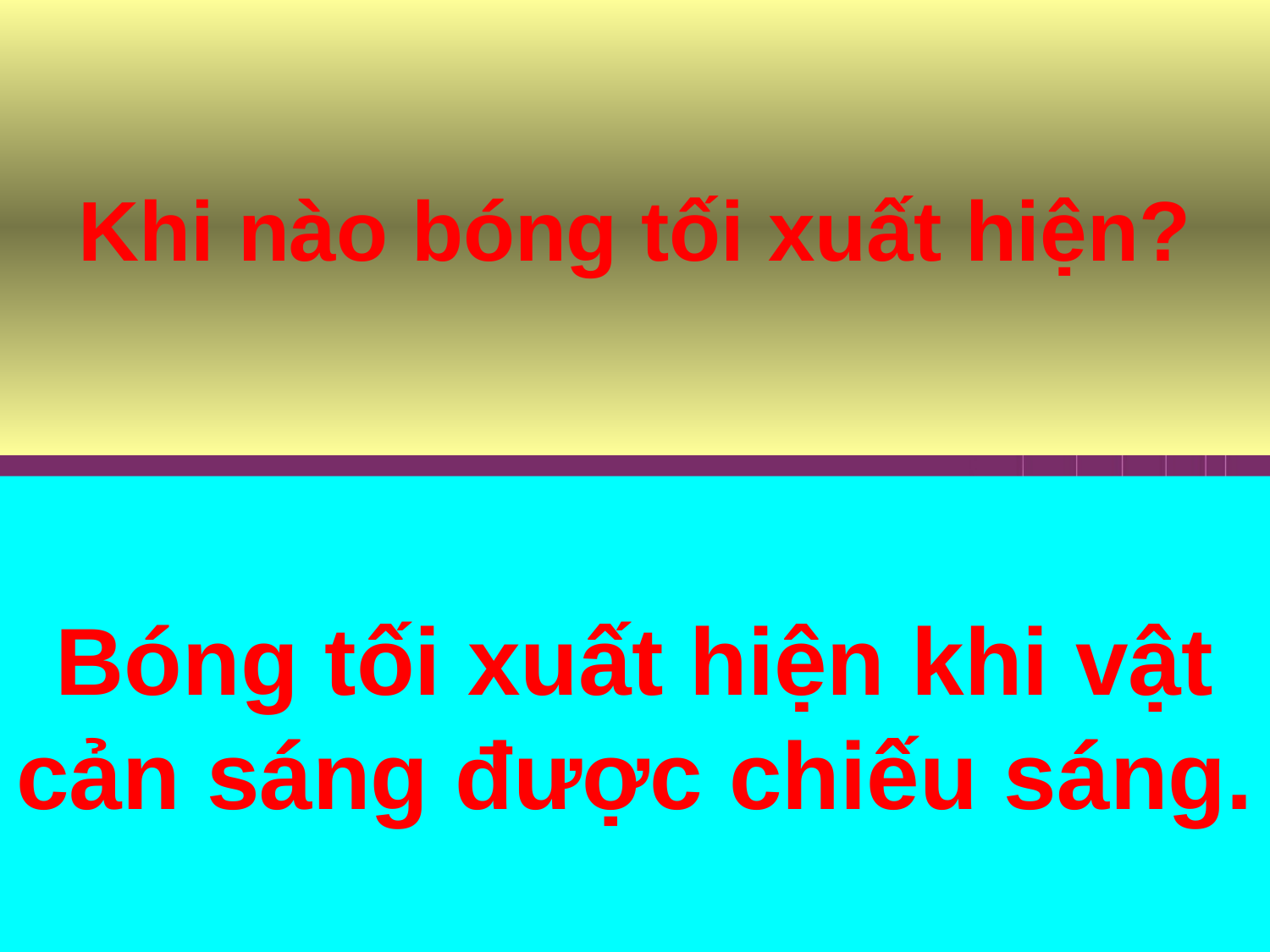

Khi nào bóng tối xuất hiện?
Bóng tối xuất hiện khi vật cản sáng được chiếu sáng.